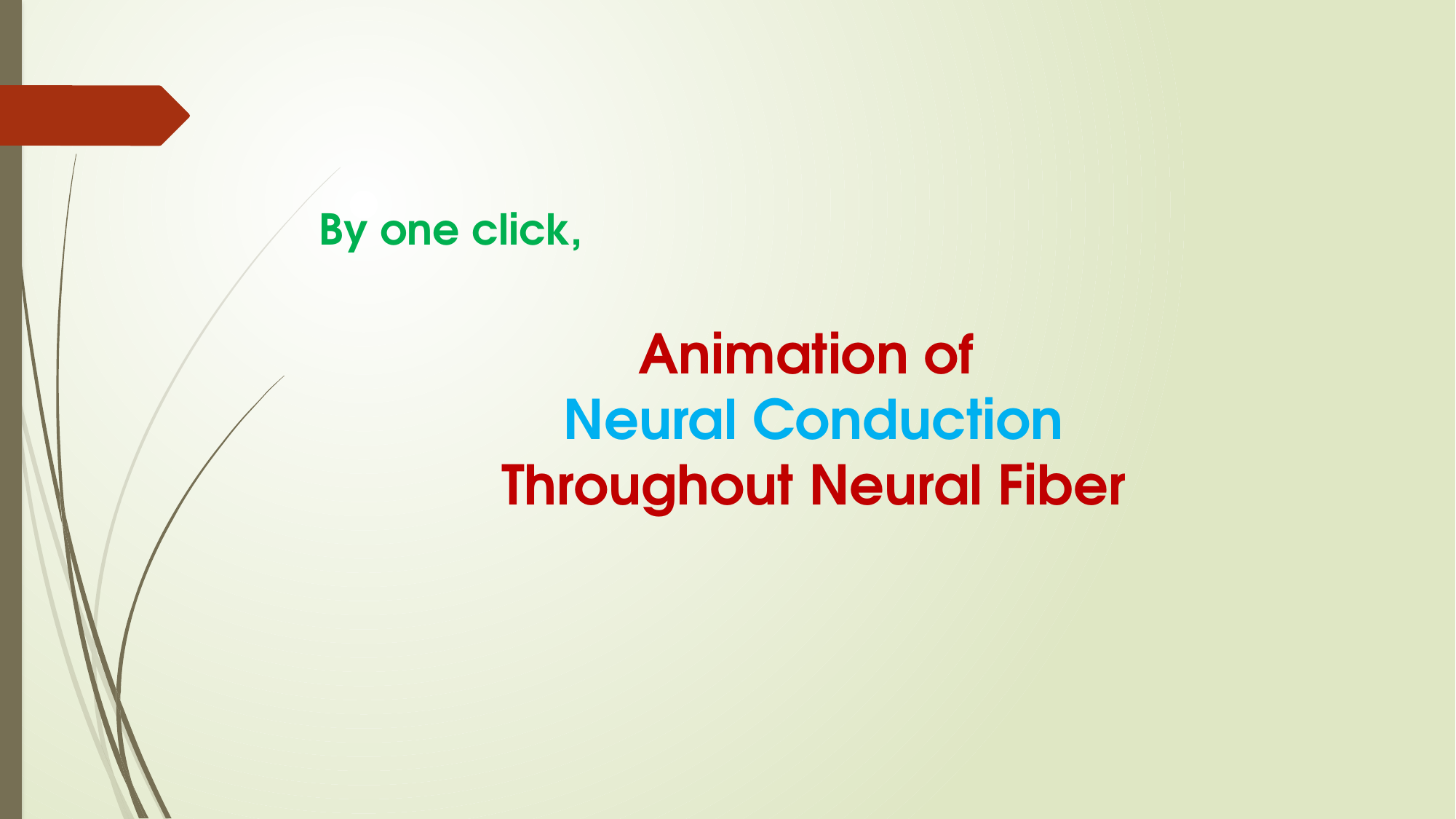

By one click,

Animation of
 Neural Conduction
 Throughout Neural Fiber